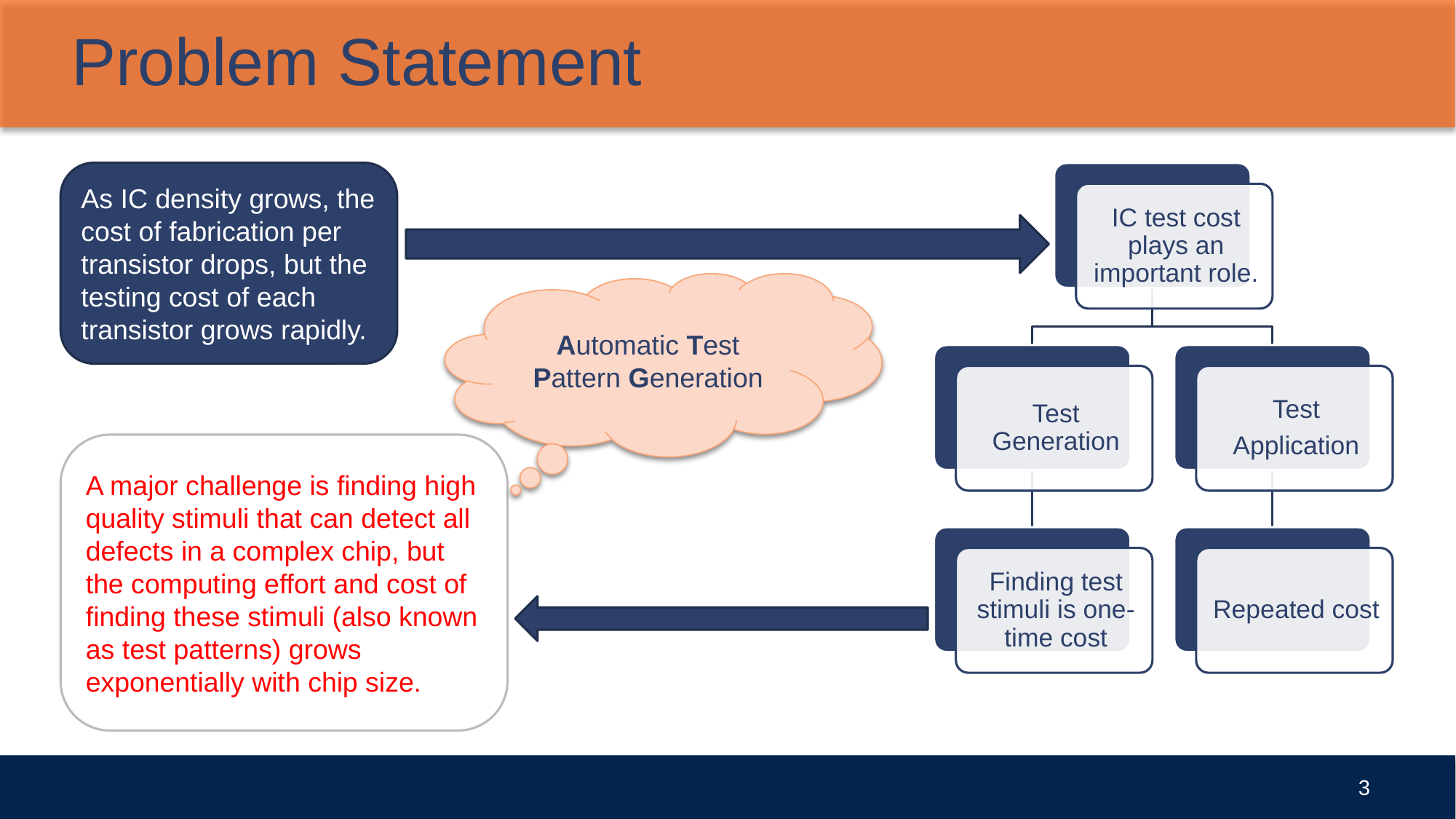

# Problem Statement
As IC density grows, the cost of fabrication per transistor drops, but the testing cost of each transistor grows rapidly.
IC test cost plays an important role.
Test Generation
Finding test stimuli is one-time cost
Test
Application
Repeated cost

Automatic Test Pattern Generation
A major challenge is finding high quality stimuli that can detect all defects in a complex chip, but the computing effort and cost of finding these stimuli (also known as test patterns) grows exponentially with chip size.